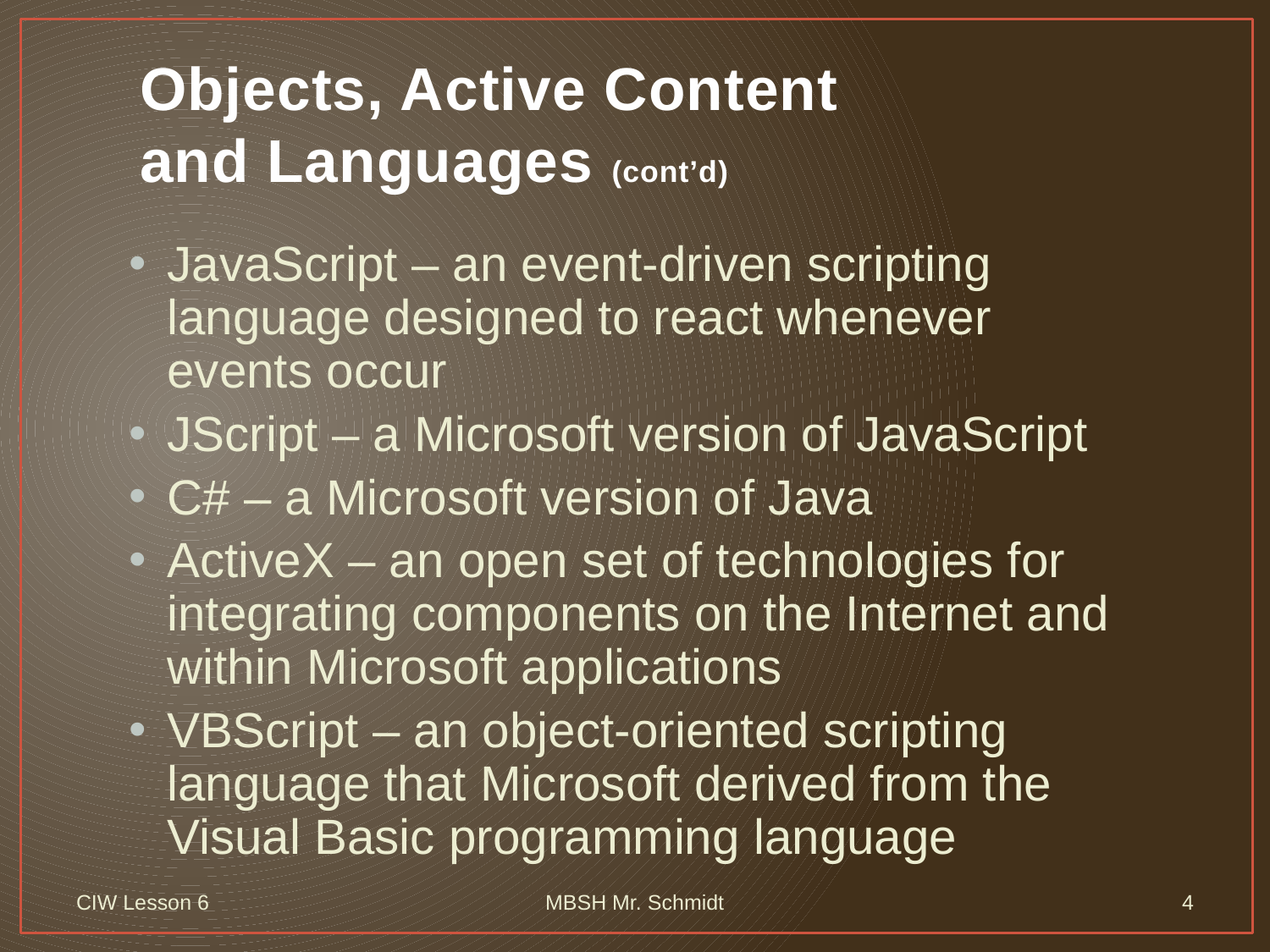

# Objects, Active Content and Languages (cont’d)
JavaScript – an event-driven scripting language designed to react whenever events occur
JScript – a Microsoft version of JavaScript
C# – a Microsoft version of Java
ActiveX – an open set of technologies for integrating components on the Internet and within Microsoft applications
VBScript – an object-oriented scripting language that Microsoft derived from the Visual Basic programming language
CIW Lesson 6
MBSH Mr. Schmidt
4